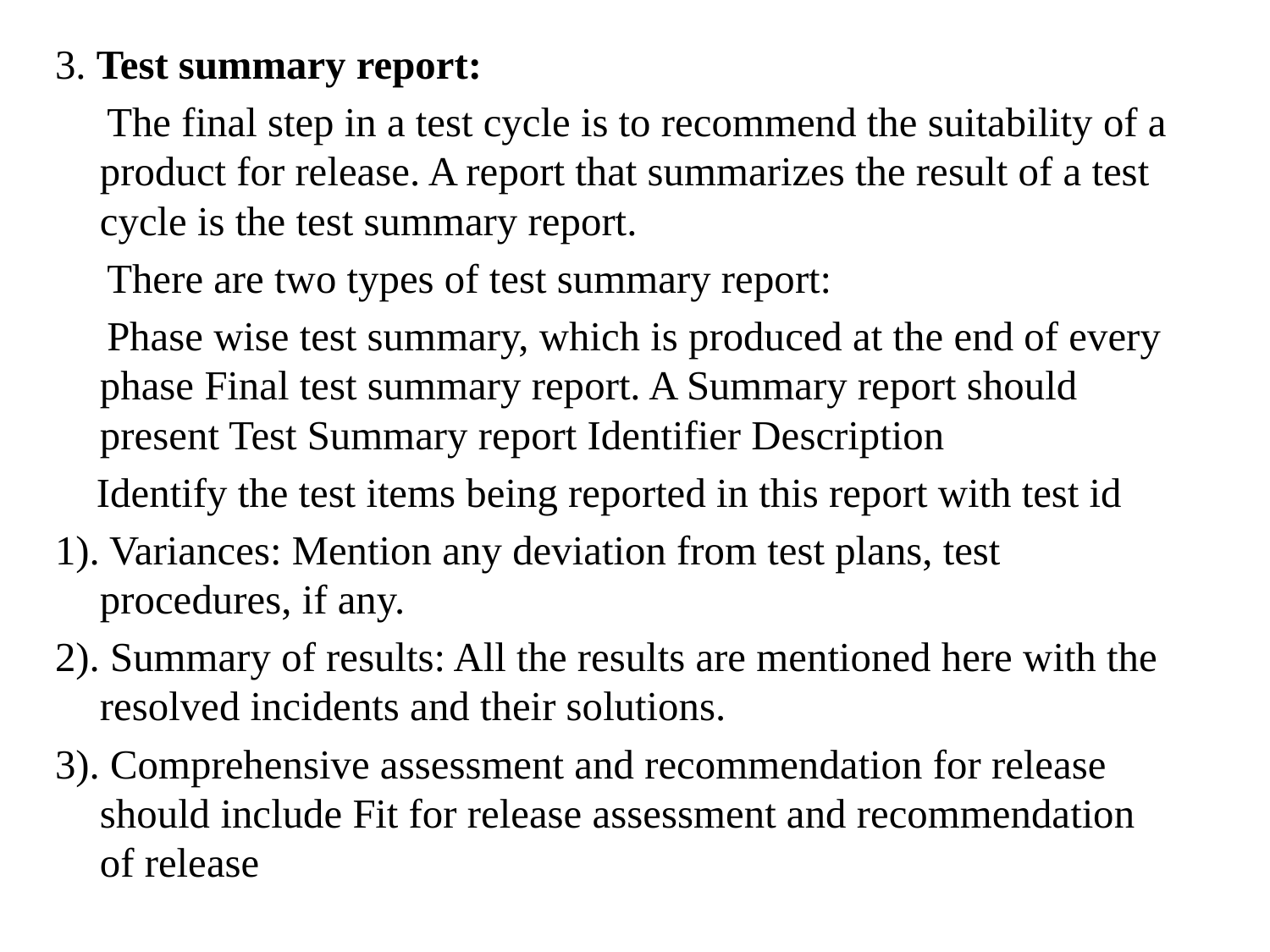

3. Test summary report:
     The final step in a test cycle is to recommend the suitability of a product for release. A report that summarizes the result of a test cycle is the test summary report.
     There are two types of test summary report:
     Phase wise test summary, which is produced at the end of every phase Final test summary report. A Summary report should present Test Summary report Identifier Description
    Identify the test items being reported in this report with test id
1). Variances: Mention any deviation from test plans, test procedures, if any.
2). Summary of results: All the results are mentioned here with the resolved incidents and their solutions.
3). Comprehensive assessment and recommendation for release should include Fit for release assessment and recommendation of release